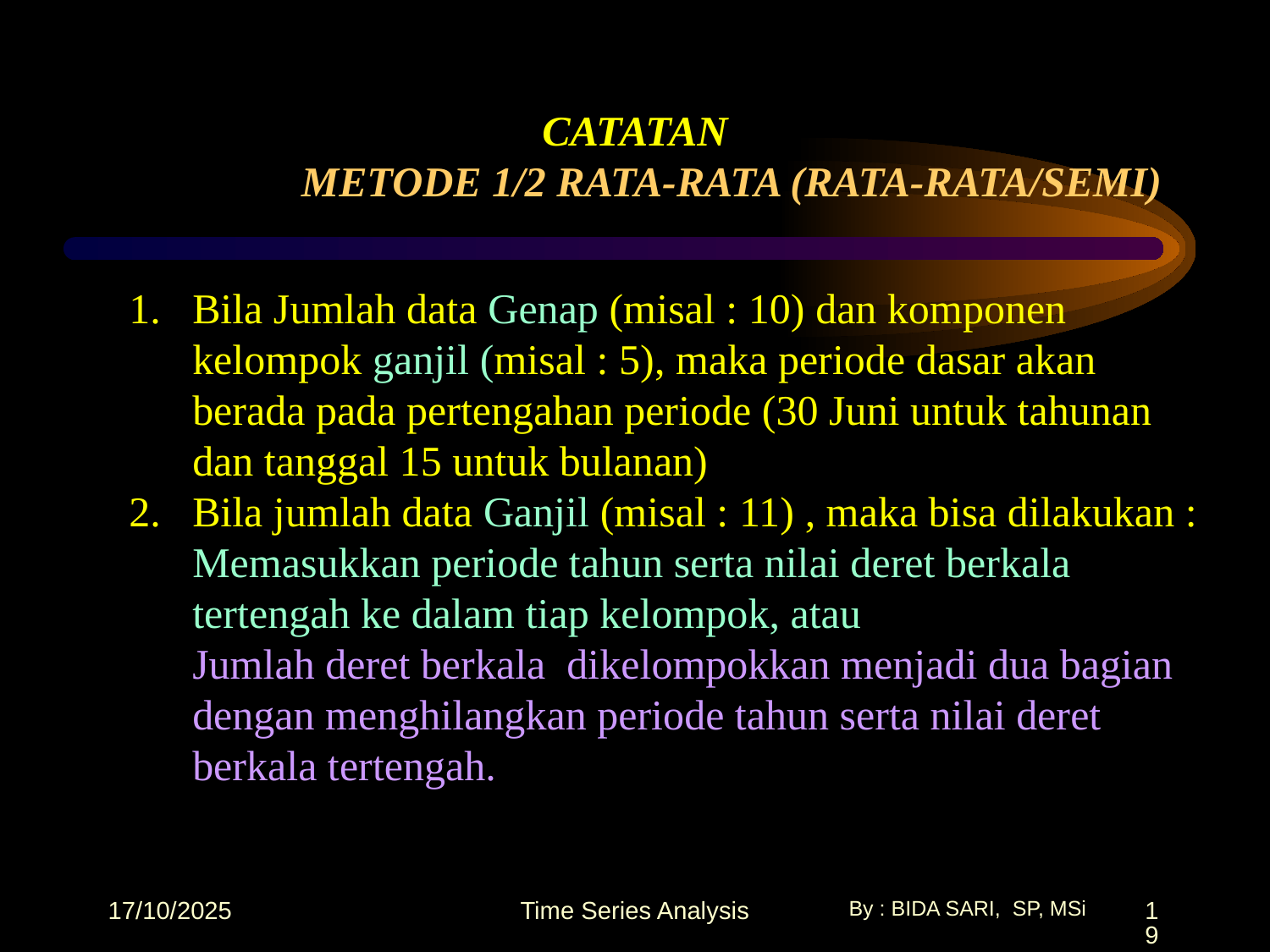

CATATAN
METODE 1/2 RATA-RATA (RATA-RATA/SEMI)
Bila Jumlah data Genap (misal : 10) dan komponen kelompok ganjil (misal : 5), maka periode dasar akan berada pada pertengahan periode (30 Juni untuk tahunan dan tanggal 15 untuk bulanan)
Bila jumlah data Ganjil (misal : 11) , maka bisa dilakukan :
	Memasukkan periode tahun serta nilai deret berkala tertengah ke dalam tiap kelompok, atau
	Jumlah deret berkala  dikelompokkan menjadi dua bagian dengan menghilangkan periode tahun serta nilai deret berkala tertengah.
17/10/2025
Time Series Analysis
19
By : BIDA SARI,  SP, MSi